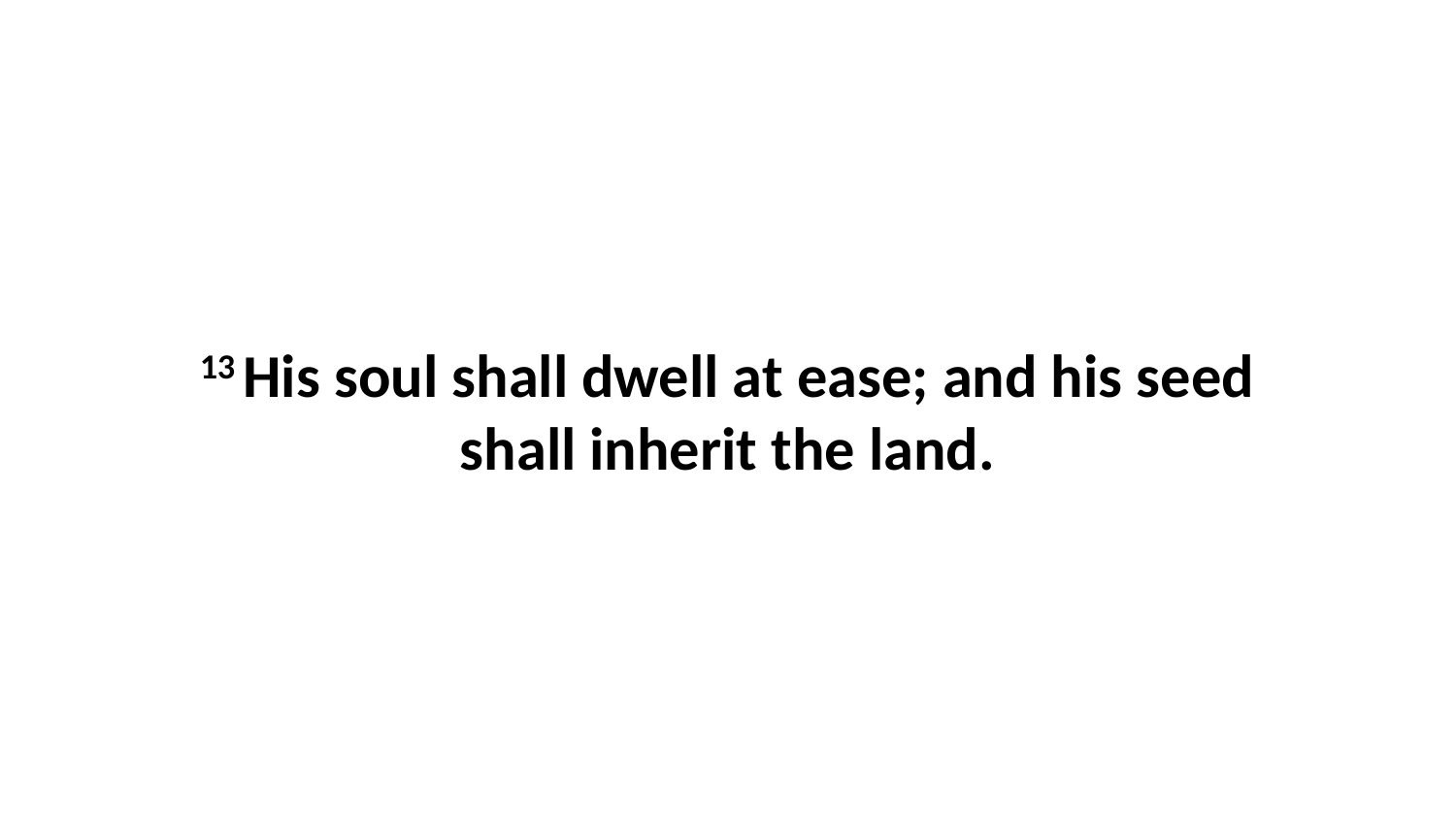

13 His soul shall dwell at ease; and his seed shall inherit the land.